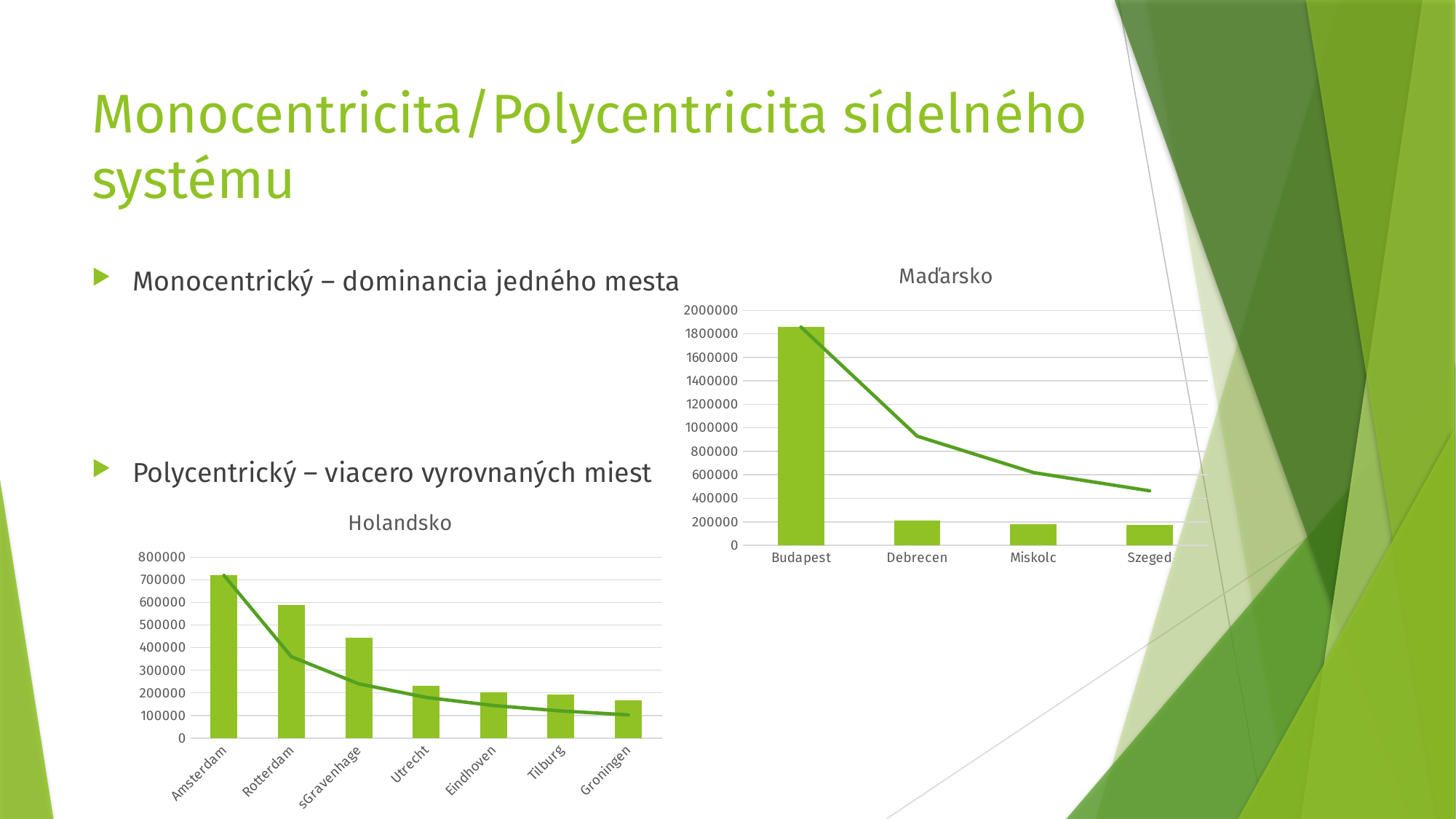

# Monocentricita/Polycentricita sídelného systému

### Chart: Maďarsko

| Category |  |  |
|---|---|---|
| Budapest | 1858100.0 | 1858100.0 |
| Debrecen | 208900.0 | 929050.0 |
| Miskolc | 181200.0 | 619366.6666666666 |
| Szeged | 171600.0 | 464525.0 |
Monocentrický – dominancia jedného mesta

Polycentrický – viacero vyrovnaných miest

### Chart: Holandsko

| Category |  |  |
|---|---|---|
| Amsterdam | 719500.0 | 719500.0 |
| Rotterdam | 589100.0 | 359750.0 |
| sGravenhage | 444400.0 | 239833.33333333334 |
| Utrecht | 232800.0 | 179875.0 |
| Eindhoven | 201300.0 | 143900.0 |
| Tilburg | 193400.0 | 119916.66666666667 |
| Groningen | 168500.0 | 102785.71428571429 |